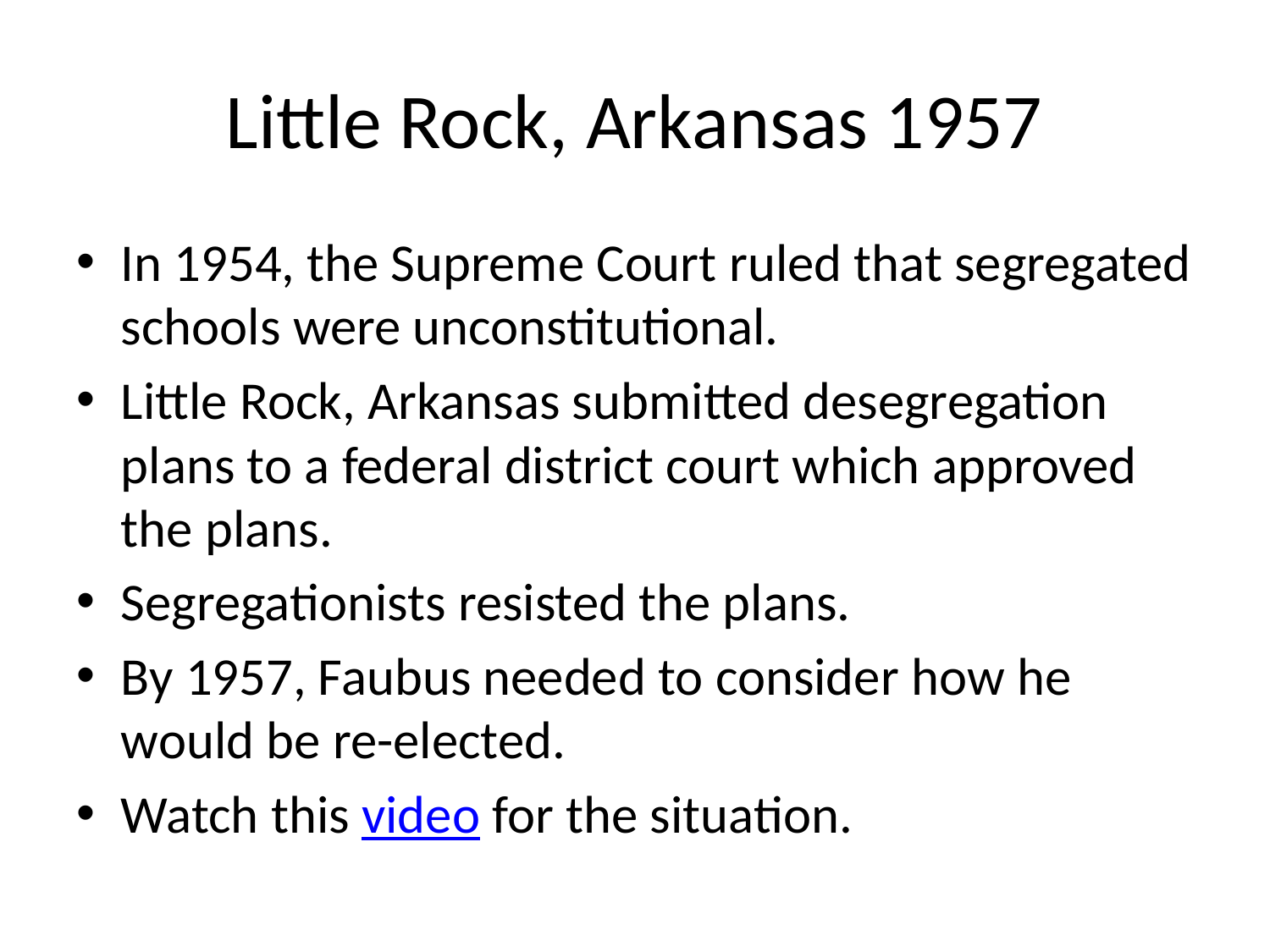

# Little Rock, Arkansas 1957
In 1954, the Supreme Court ruled that segregated schools were unconstitutional.
Little Rock, Arkansas submitted desegregation plans to a federal district court which approved the plans.
Segregationists resisted the plans.
By 1957, Faubus needed to consider how he would be re-elected.
Watch this video for the situation.